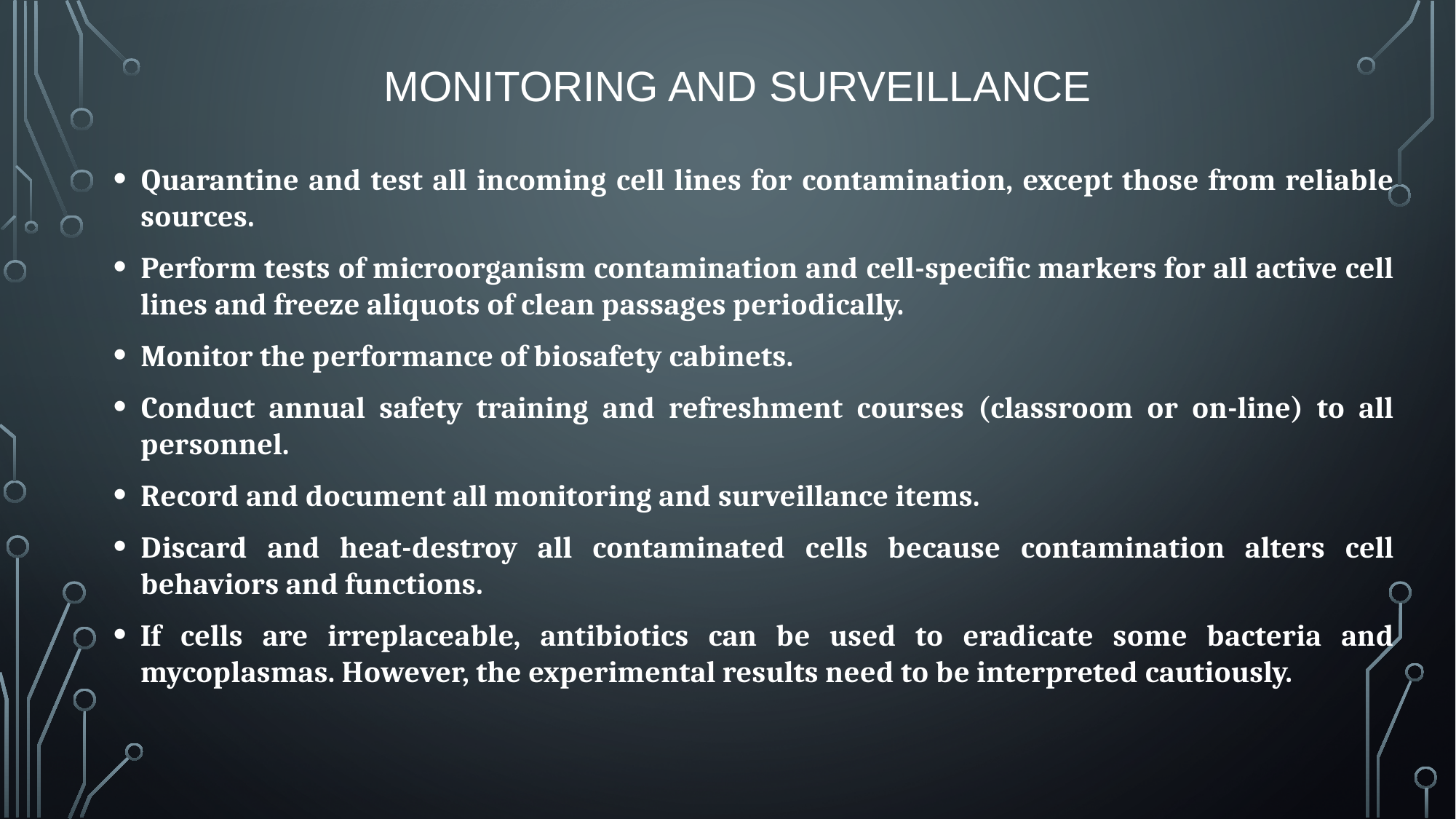

# Monitoring and surveillance
Quarantine and test all incoming cell lines for contamination, except those from reliable sources.
Perform tests of microorganism contamination and cell-specific markers for all active cell lines and freeze aliquots of clean passages periodically.
Monitor the performance of biosafety cabinets.
Conduct annual safety training and refreshment courses (classroom or on-line) to all personnel.
Record and document all monitoring and surveillance items.
Discard and heat-destroy all contaminated cells because contamination alters cell behaviors and functions.
If cells are irreplaceable, antibiotics can be used to eradicate some bacteria and mycoplasmas. However, the experimental results need to be interpreted cautiously.